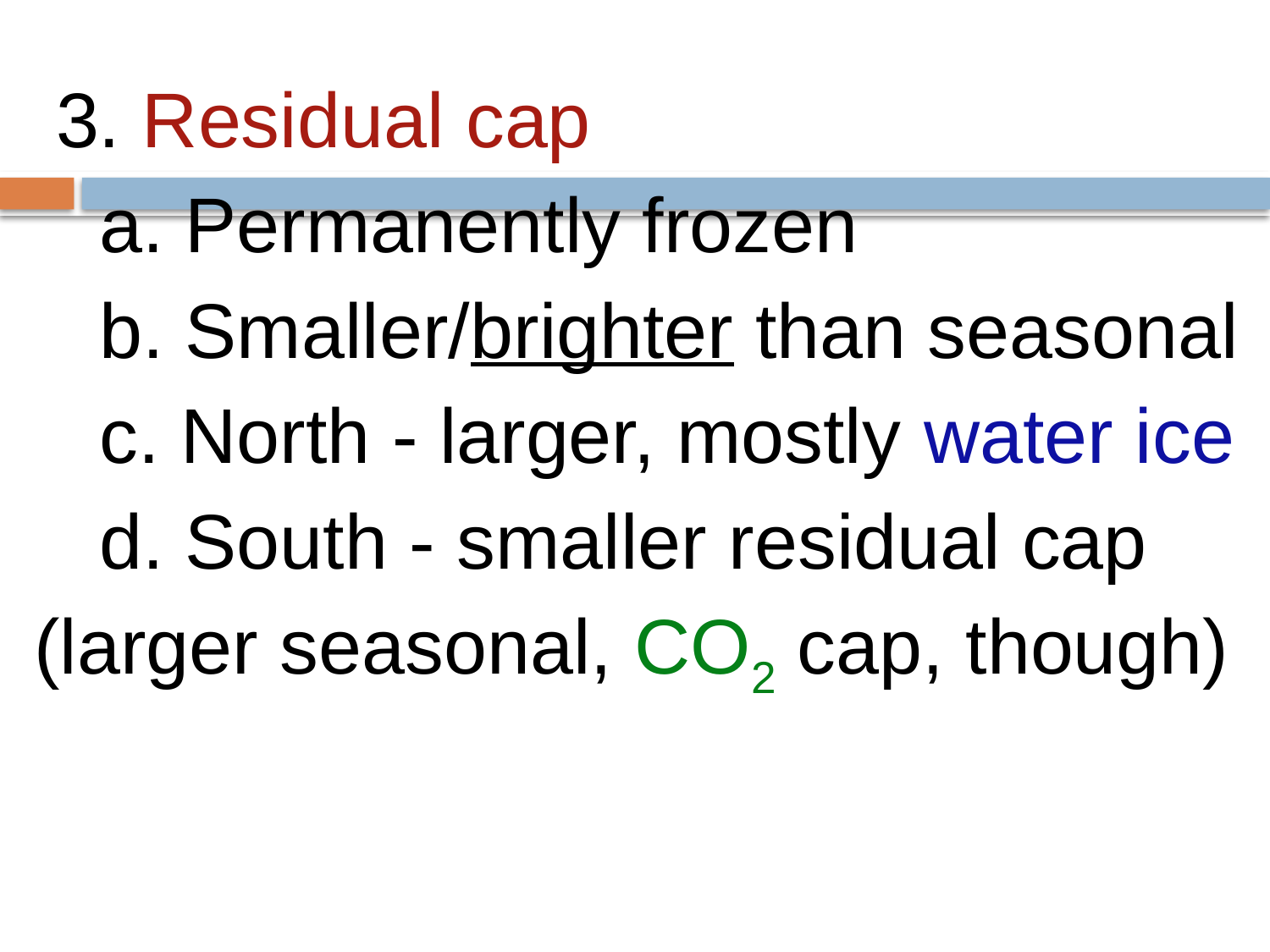

3. Residual cap
    a. Permanently frozen
    b. Smaller/brighter than seasonal
    c. North - larger, mostly water ice
    d. South - smaller residual cap
 (larger seasonal, CO2 cap, though)